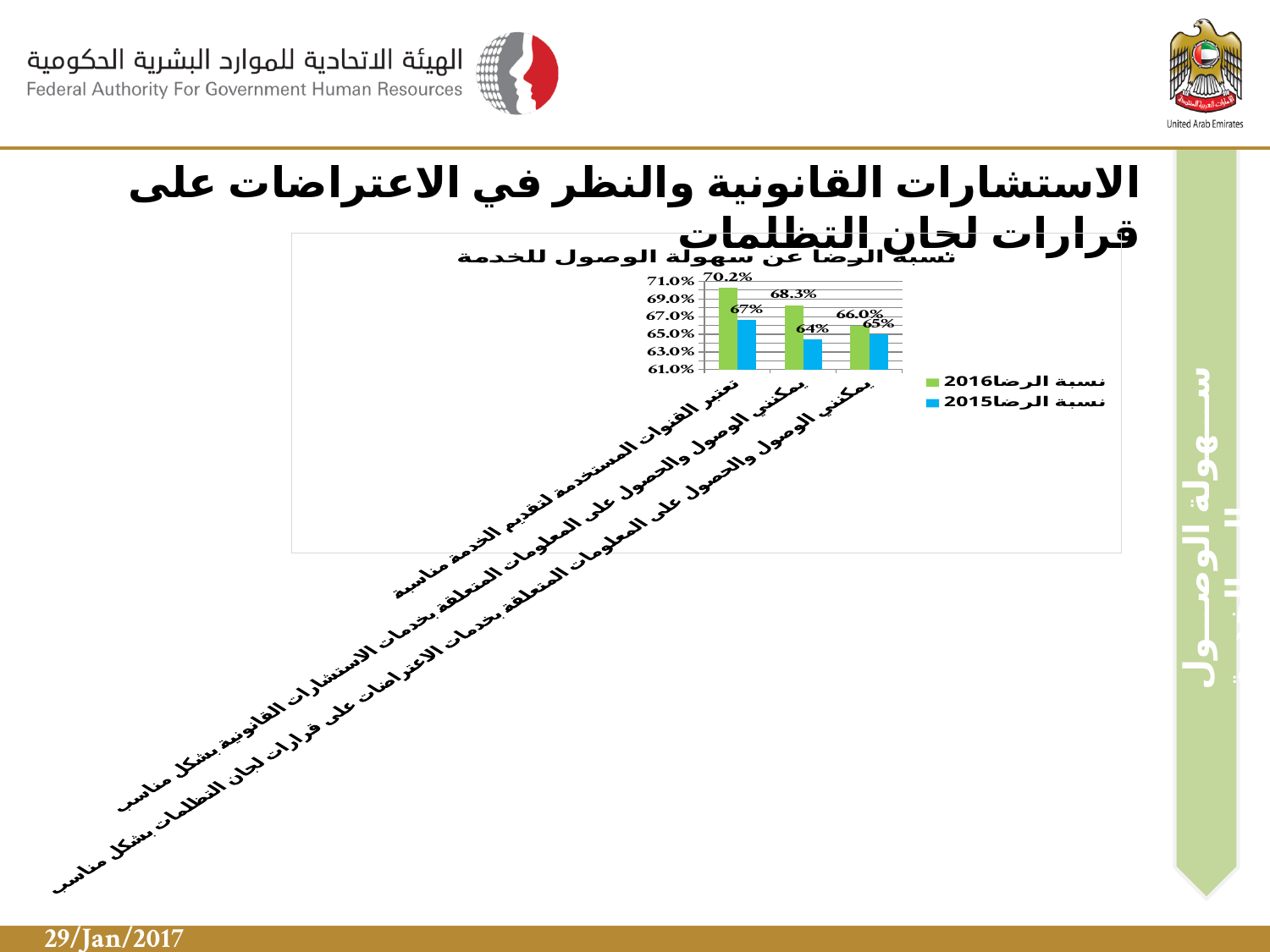

الاستشارات القانونية والنظر في الاعتراضات على قرارات لجان التظلمات

### Chart: نسبة الرضا عن سهولة الوصول للخدمة

| Category | نسبة الرضا2016 | نسبة الرضا2015 |
|---|---|---|
| تعتبر القنوات المستخدمة لتقديم الخدمة مناسبة | 0.7023102310231023 | 0.6659498207885305 |
| يمكنني الوصول والحصول على المعلومات المتعلقة بخدمات الاستشارات القانونية بشكل مناسب | 0.6828382838283829 | 0.6440860215053763 |
| يمكنني الوصول والحصول على المعلومات المتعلقة بخدمات الاعتراضات على قرارات لجان التظلمات بشكل مناسب | 0.6597359735973597 | 0.649820788530466 |
سهولة الوصول الى الخدمة